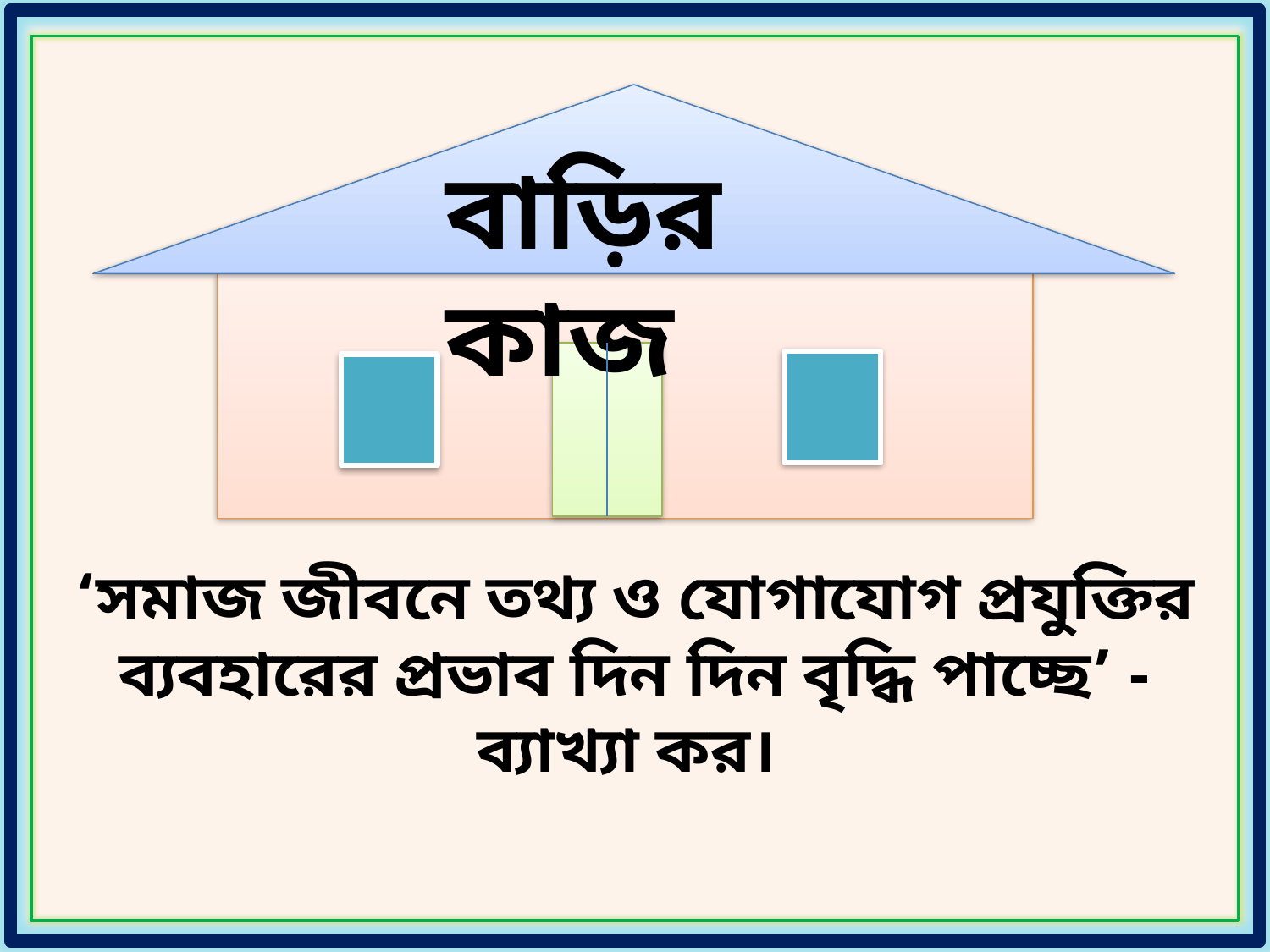

বাড়ির কাজ

‘সমাজ জীবনে তথ্য ও যোগাযোগ প্রযুক্তির ব্যবহারের প্রভাব দিন দিন বৃদ্ধি পাচ্ছে’ -ব্যাখ্যা কর।